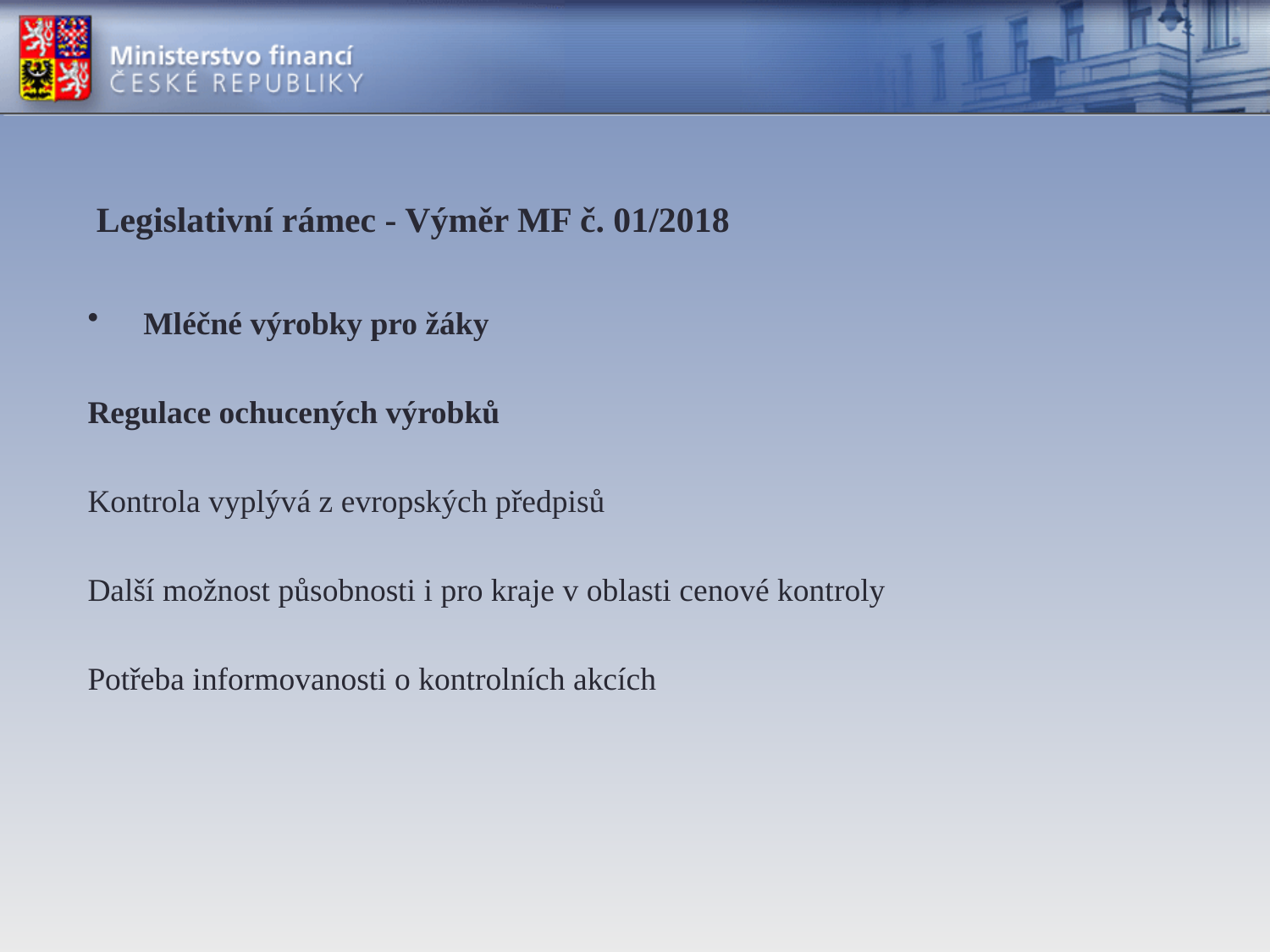

# Legislativní rámec - Výměr MF č. 01/2018
 Mléčné výrobky pro žáky

Regulace ochucených výrobků

Kontrola vyplývá z evropských předpisů

Další možnost působnosti i pro kraje v oblasti cenové kontroly

Potřeba informovanosti o kontrolních akcích